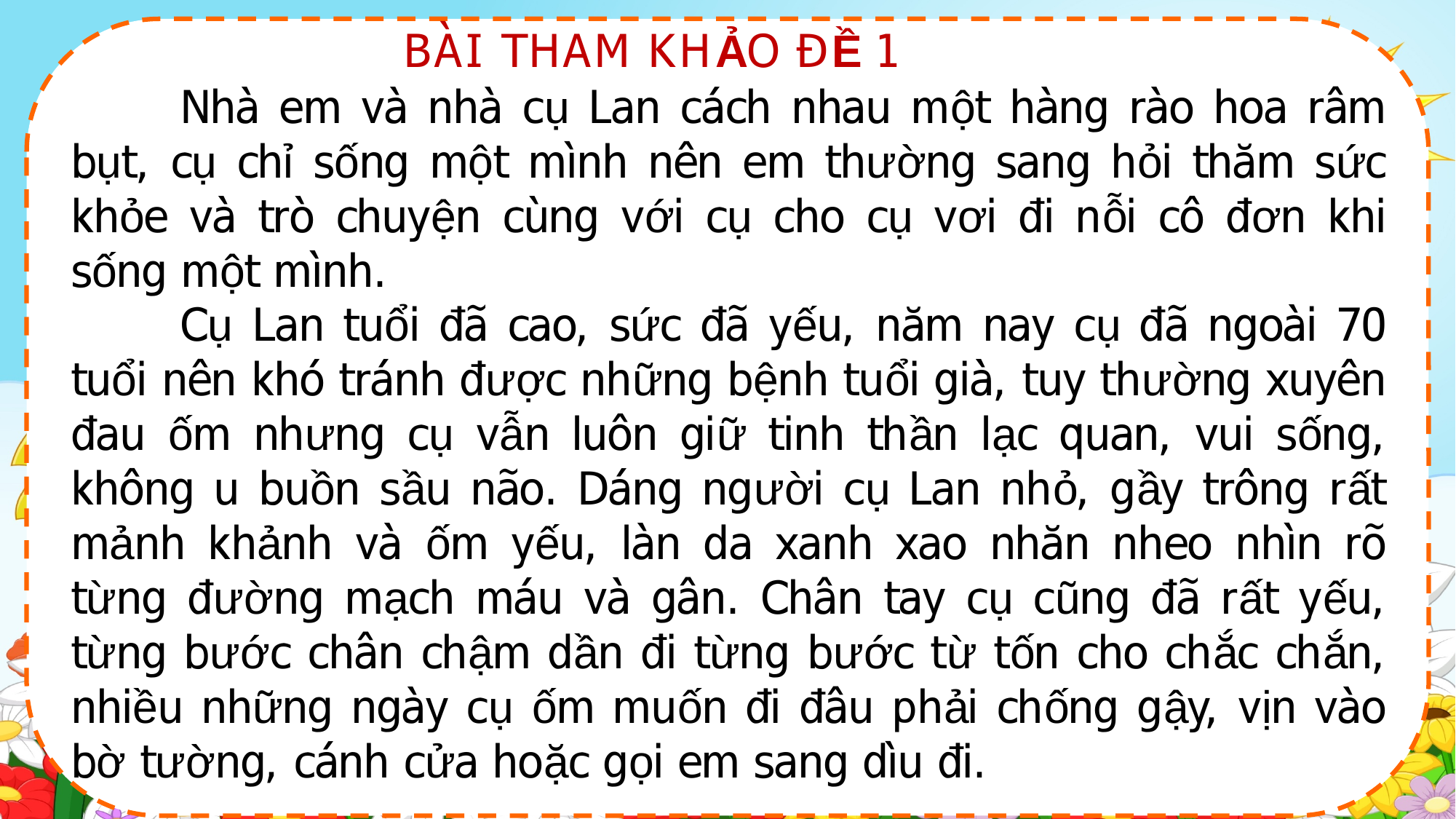

BÀI THAM KHẢO ĐỀ 1

	Nhà em và nhà cụ Lan cách nhau một hàng rào hoa râm bụt, cụ chỉ sống một mình nên em thường sang hỏi thăm sức khỏe và trò chuyện cùng với cụ cho cụ vơi đi nỗi cô đơn khi sống một mình.
	Cụ Lan tuổi đã cao, sức đã yếu, năm nay cụ đã ngoài 70 tuổi nên khó tránh được những bệnh tuổi già, tuy thường xuyên đau ốm nhưng cụ vẫn luôn giữ tinh thần lạc quan, vui sống, không u buồn sầu não. Dáng người cụ Lan nhỏ, gầy trông rất mảnh khảnh và ốm yếu, làn da xanh xao nhăn nheo nhìn rõ từng đường mạch máu và gân. Chân tay cụ cũng đã rất yếu, từng bước chân chậm dần đi từng bước từ tốn cho chắc chắn, nhiều những ngày cụ ốm muốn đi đâu phải chống gậy, vịn vào bờ tường, cánh cửa hoặc gọi em sang dìu đi.